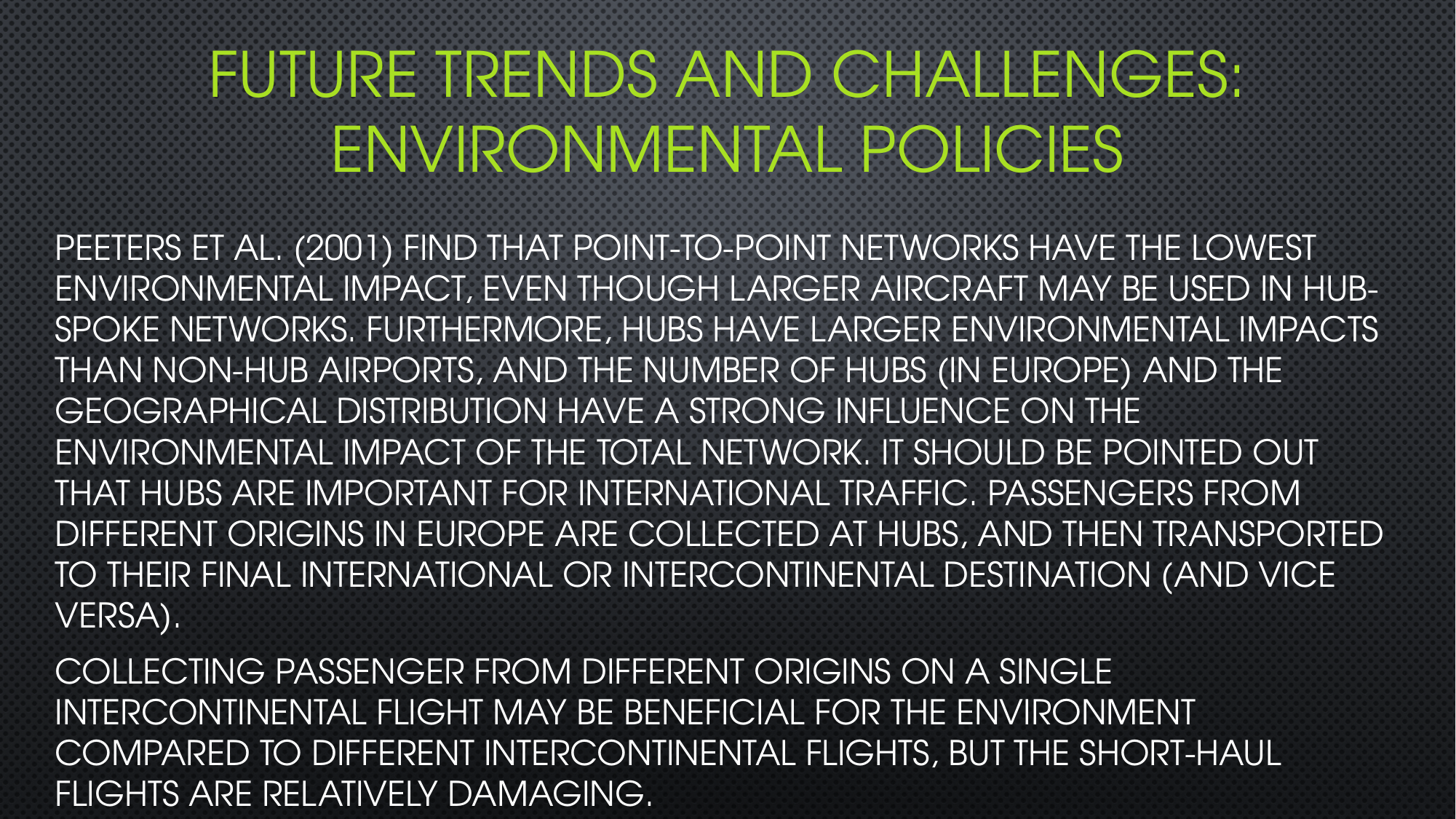

# future trends and challenges: Environmental policies
Peeters et al. (2001) find that point-to-point networks have the lowest environmental impact, even though larger aircraft may be used in hub-spoke networks. Furthermore, hubs have larger environmental impacts than non-hub airports, and the number of hubs (in Europe) and the geographical distribution have a strong influence on the environmental impact of the total network. It should be pointed out that hubs are important for international traffic. Passengers from different origins in Europe are collected at hubs, and then transported to their final international or intercontinental destination (and vice versa).
Collecting passenger from different origins on a single intercontinental flight may be beneficial for the environment compared to different intercontinental flights, but the short-haul flights are relatively damaging.